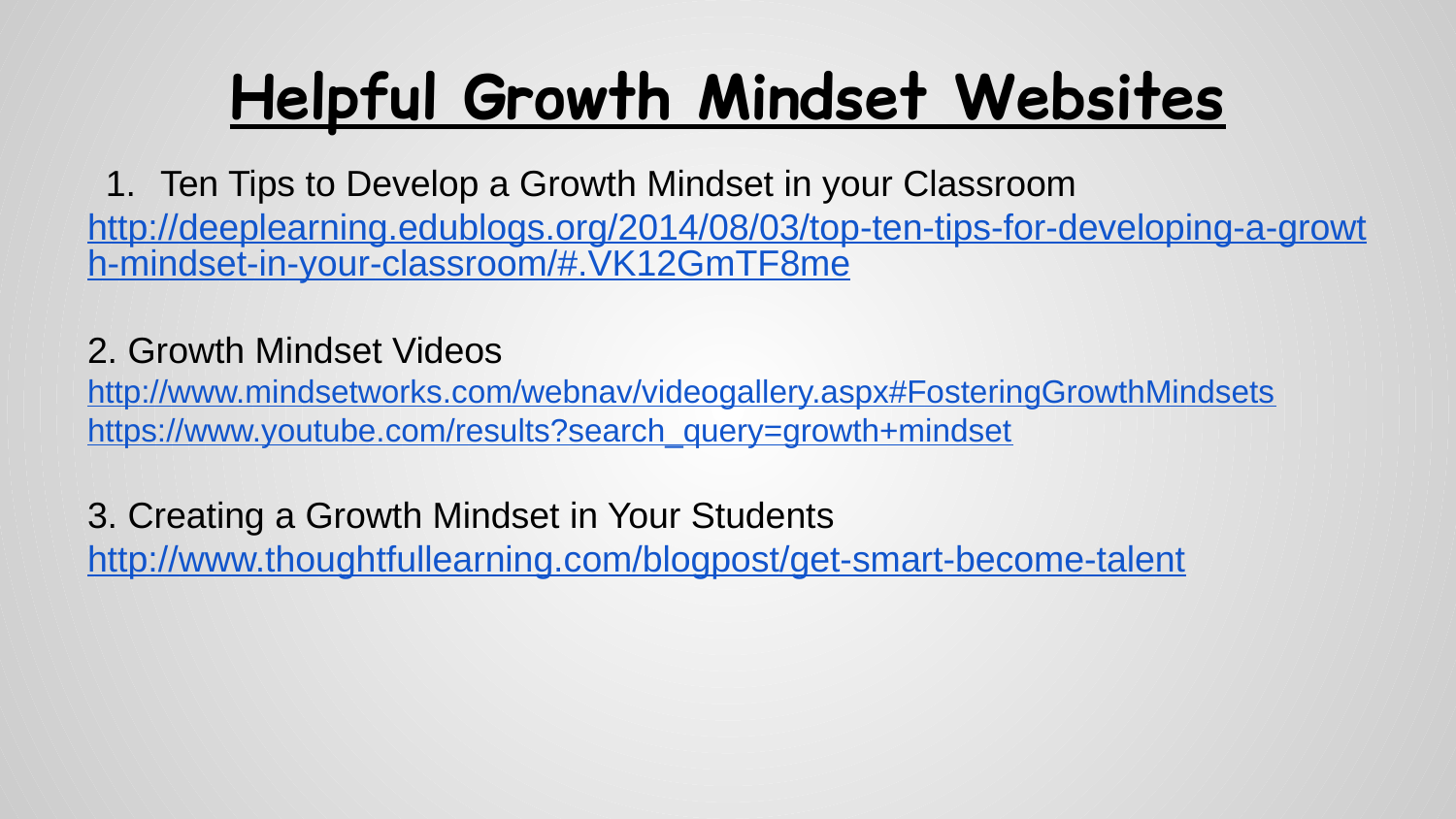

# Helpful Growth Mindset Websites
Ten Tips to Develop a Growth Mindset in your Classroom
http://deeplearning.edublogs.org/2014/08/03/top-ten-tips-for-developing-a-growth-mindset-in-your-classroom/#.VK12GmTF8me

2. Growth Mindset Videos
http://www.mindsetworks.com/webnav/videogallery.aspx#FosteringGrowthMindsets
https://www.youtube.com/results?search_query=growth+mindset

3. Creating a Growth Mindset in Your Students
http://www.thoughtfullearning.com/blogpost/get-smart-become-talent